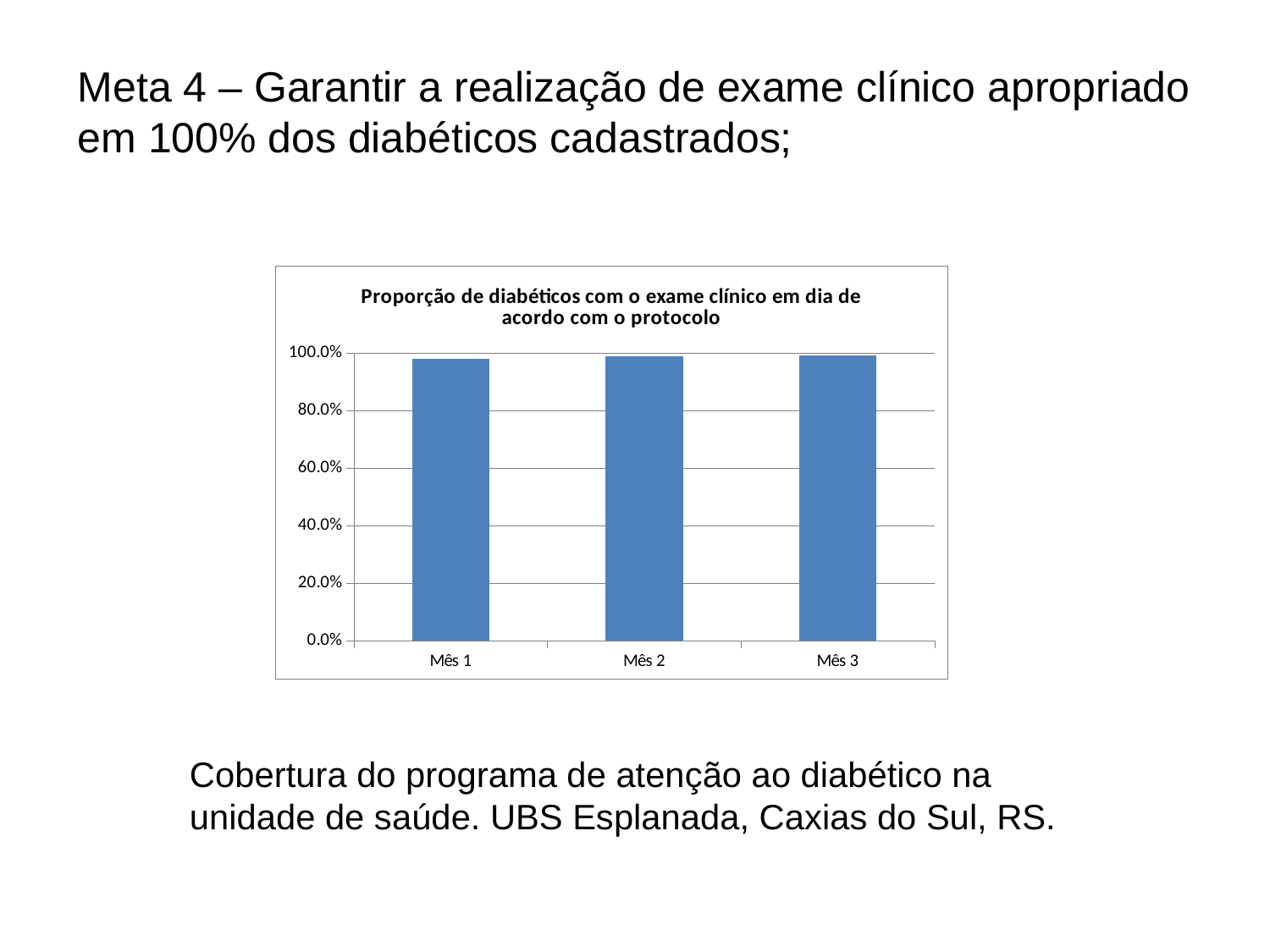

# Meta 4 – Garantir a realização de exame clínico apropriado em 100% dos diabéticos cadastrados;

### Chart:

| Category | Proporção de diabéticos com o exame clínico em dia de acordo com o protocolo |
|---|---|
| Mês 1 | 0.9807692307692306 |
| Mês 2 | 0.99 |
| Mês 3 | 0.9935483870967742 |
Cobertura do programa de atenção ao diabético na unidade de saúde. UBS Esplanada, Caxias do Sul, RS.